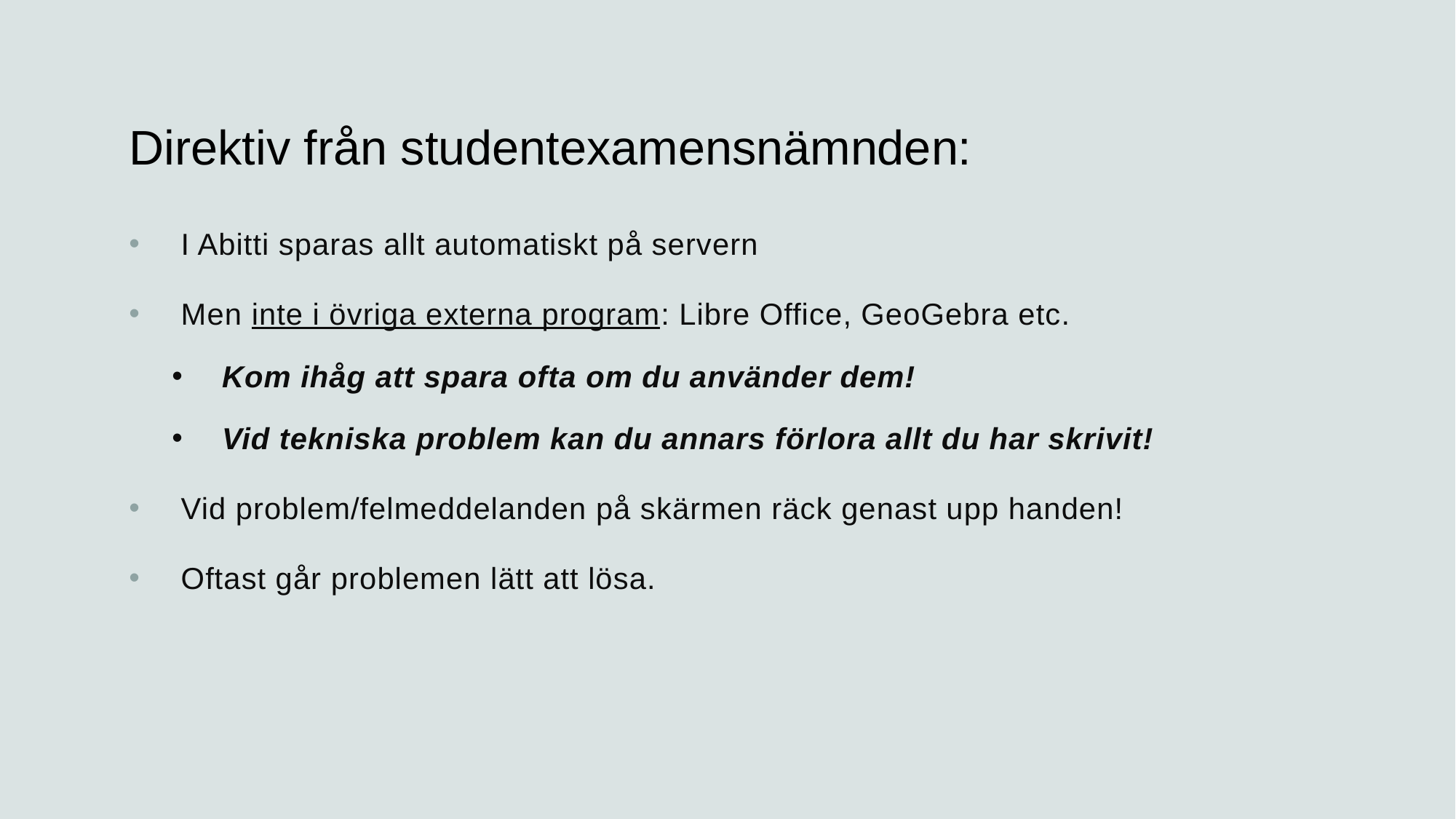

# Direktiv från studentexamensnämnden:
 I Abitti sparas allt automatiskt på servern
 Men inte i övriga externa program: Libre Office, GeoGebra etc.
 Kom ihåg att spara ofta om du använder dem!
 Vid tekniska problem kan du annars förlora allt du har skrivit!
 Vid problem/felmeddelanden på skärmen räck genast upp handen!
 Oftast går problemen lätt att lösa.